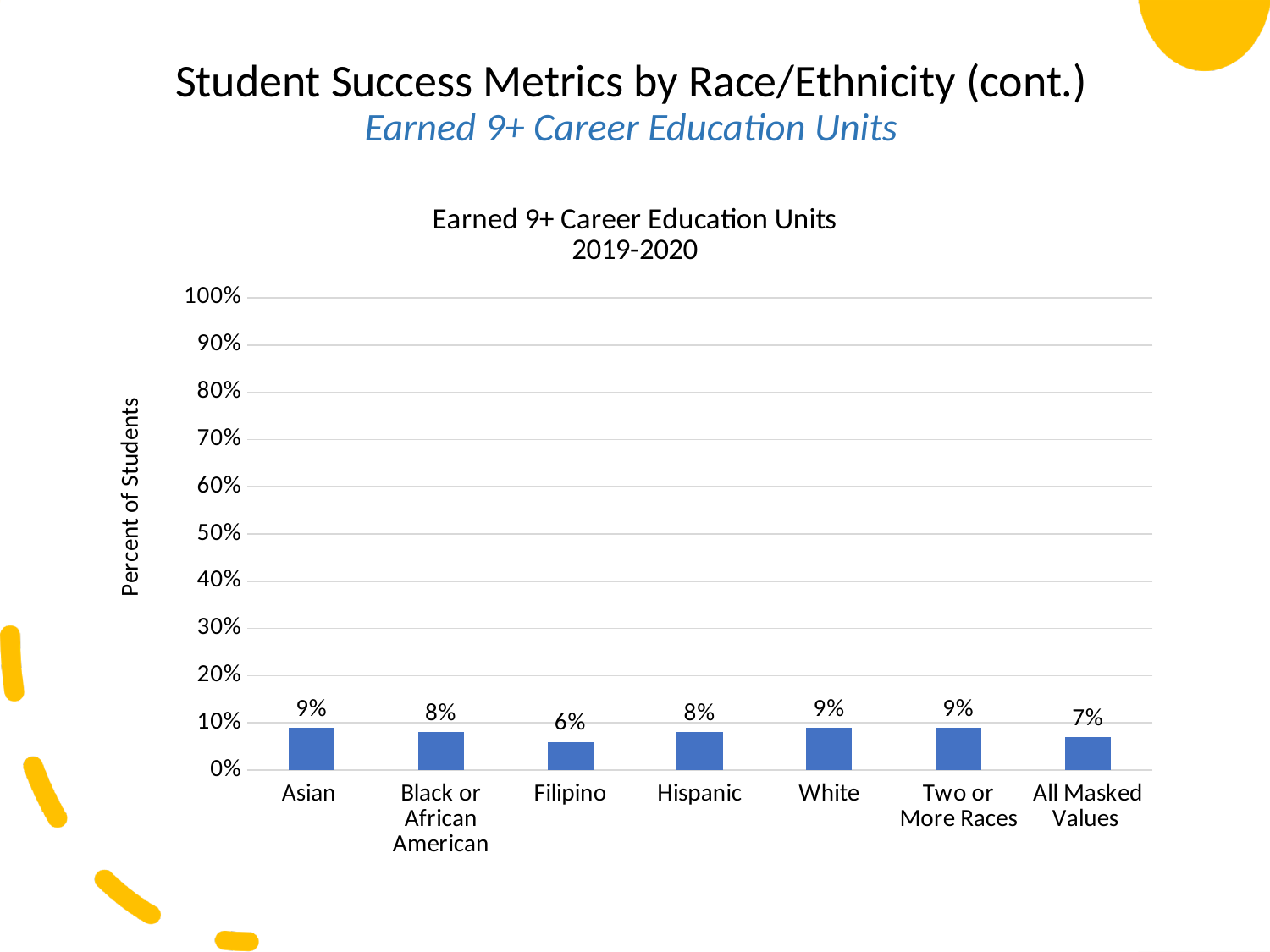

# Student Success Metrics by Race/Ethnicity (cont.) Earned 9+ Career Education Units

### Chart: Earned 9+ Career Education Units
2019-2020

| Category |  |
|---|---|
| Asian  | 0.09 |
| Black or African American | 0.08 |
| Filipino | 0.06 |
| Hispanic | 0.08 |
| White | 0.09 |
| Two or More Races | 0.09 |
| All Masked Values  | 0.07 |